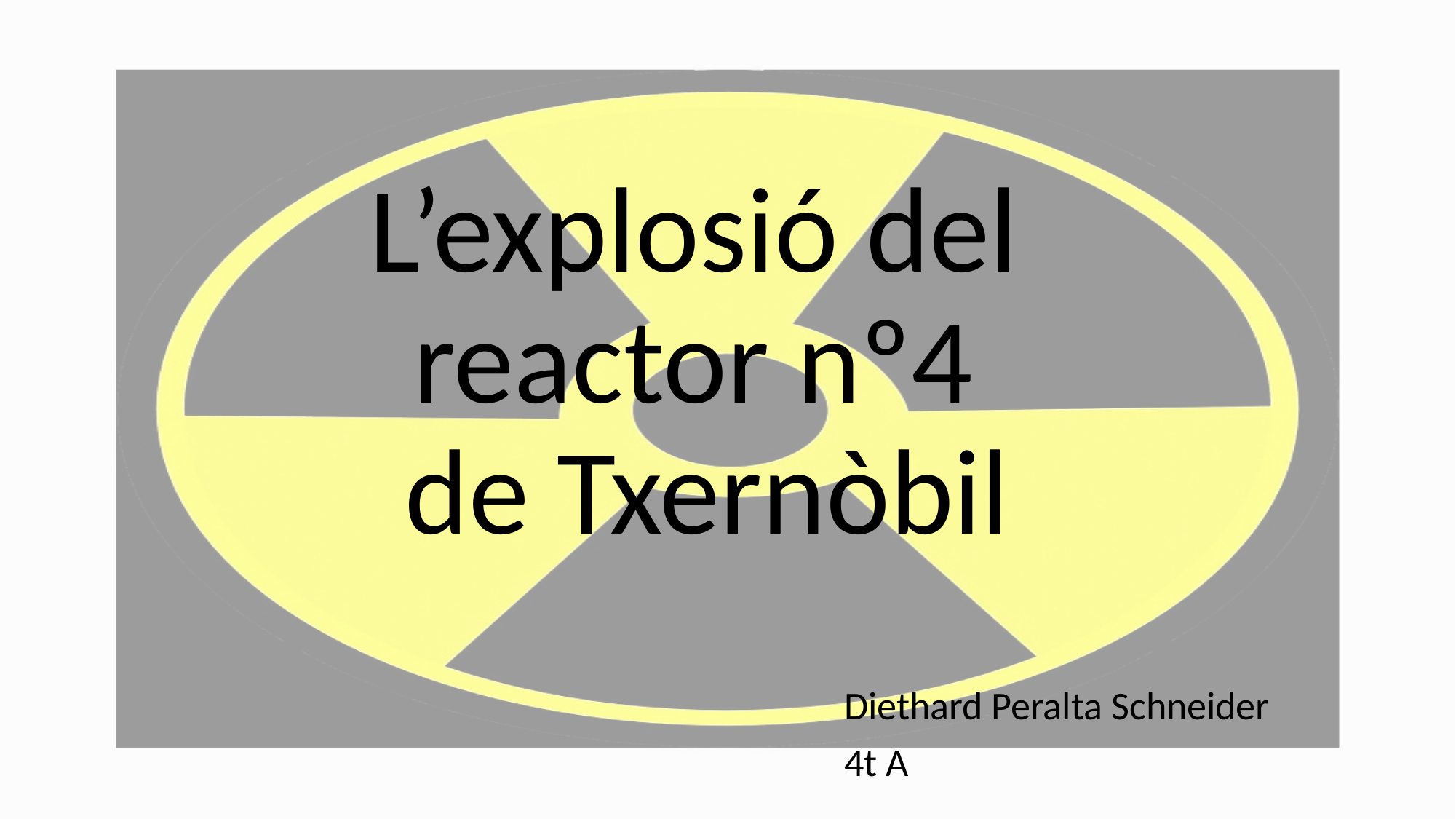

# L’explosió del reactor nº4 de Txernòbil
Diethard Peralta Schneider
4t A